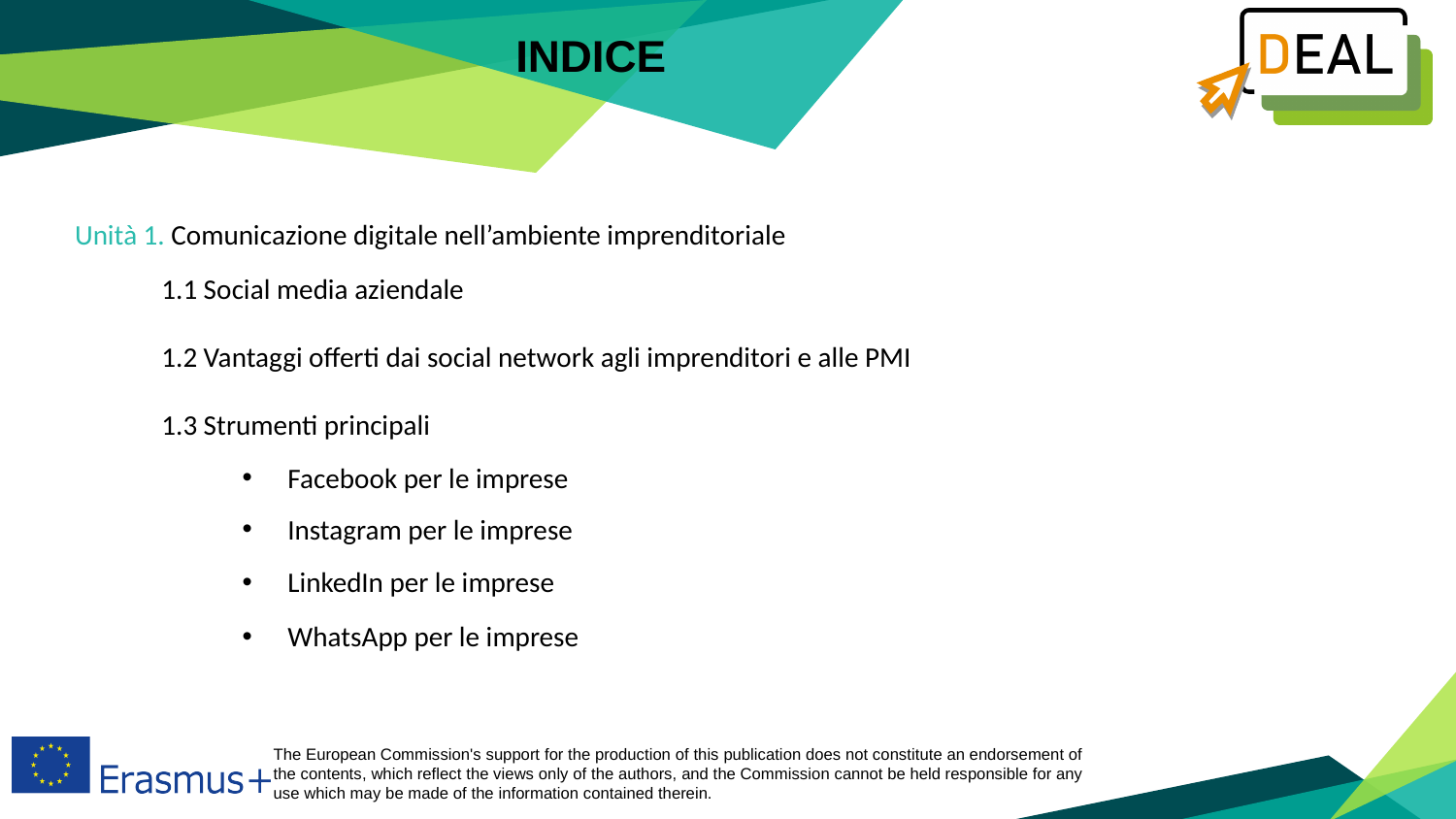

INDICE
Unità 1. Comunicazione digitale nell’ambiente imprenditoriale
1.1 Social media aziendale

1.2 Vantaggi offerti dai social network agli imprenditori e alle PMI

1.3 Strumenti principali
Facebook per le imprese
Instagram per le imprese
LinkedIn per le imprese
WhatsApp per le imprese